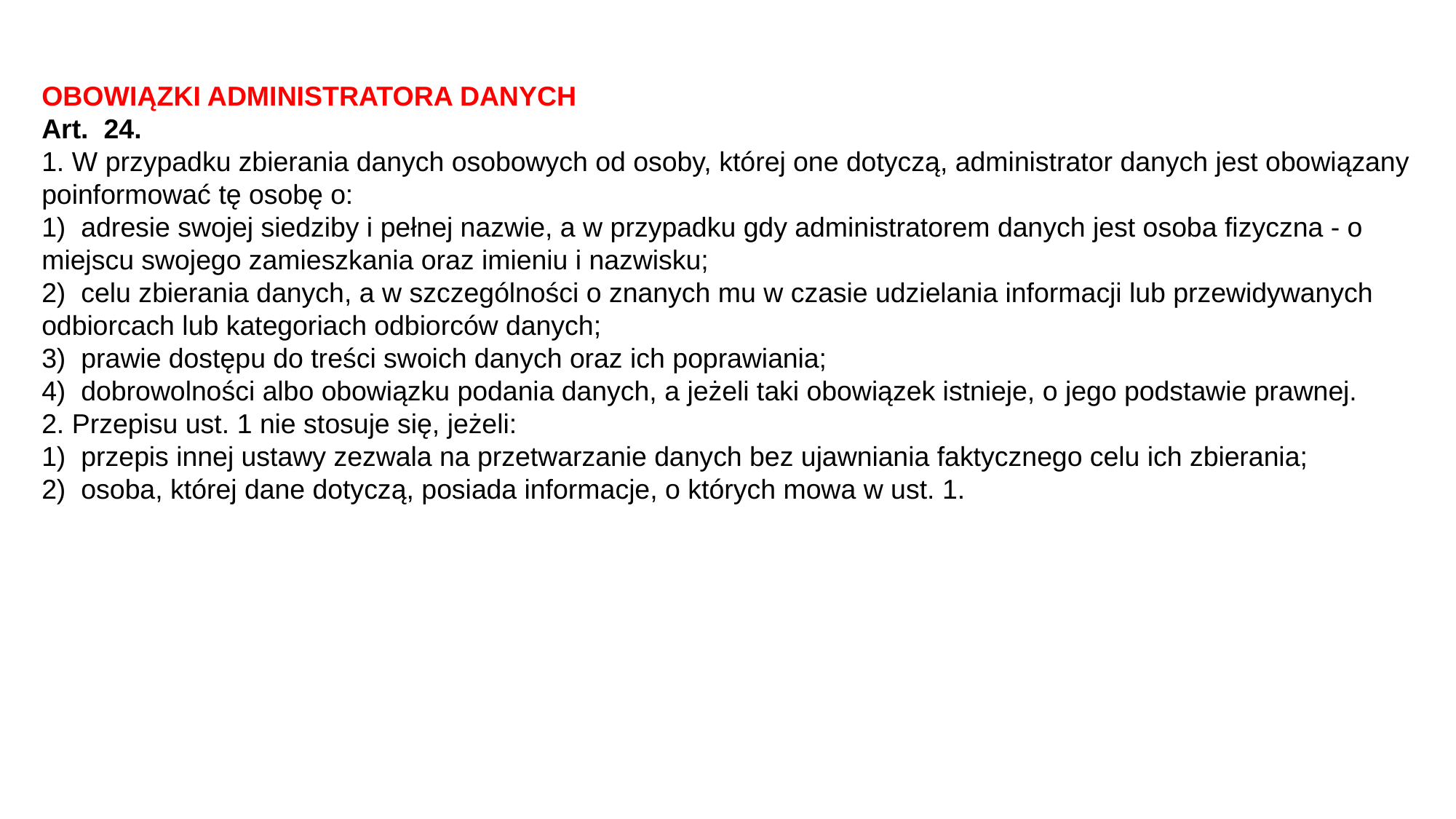

OBOWIĄZKI ADMINISTRATORA DANYCH
Art.  24.
1. W przypadku zbierania danych osobowych od osoby, której one dotyczą, administrator danych jest obowiązany poinformować tę osobę o:
1)  adresie swojej siedziby i pełnej nazwie, a w przypadku gdy administratorem danych jest osoba fizyczna - o miejscu swojego zamieszkania oraz imieniu i nazwisku;
2)  celu zbierania danych, a w szczególności o znanych mu w czasie udzielania informacji lub przewidywanych odbiorcach lub kategoriach odbiorców danych;
3)  prawie dostępu do treści swoich danych oraz ich poprawiania;
4)  dobrowolności albo obowiązku podania danych, a jeżeli taki obowiązek istnieje, o jego podstawie prawnej.
2. Przepisu ust. 1 nie stosuje się, jeżeli:
1)  przepis innej ustawy zezwala na przetwarzanie danych bez ujawniania faktycznego celu ich zbierania;
2)  osoba, której dane dotyczą, posiada informacje, o których mowa w ust. 1.